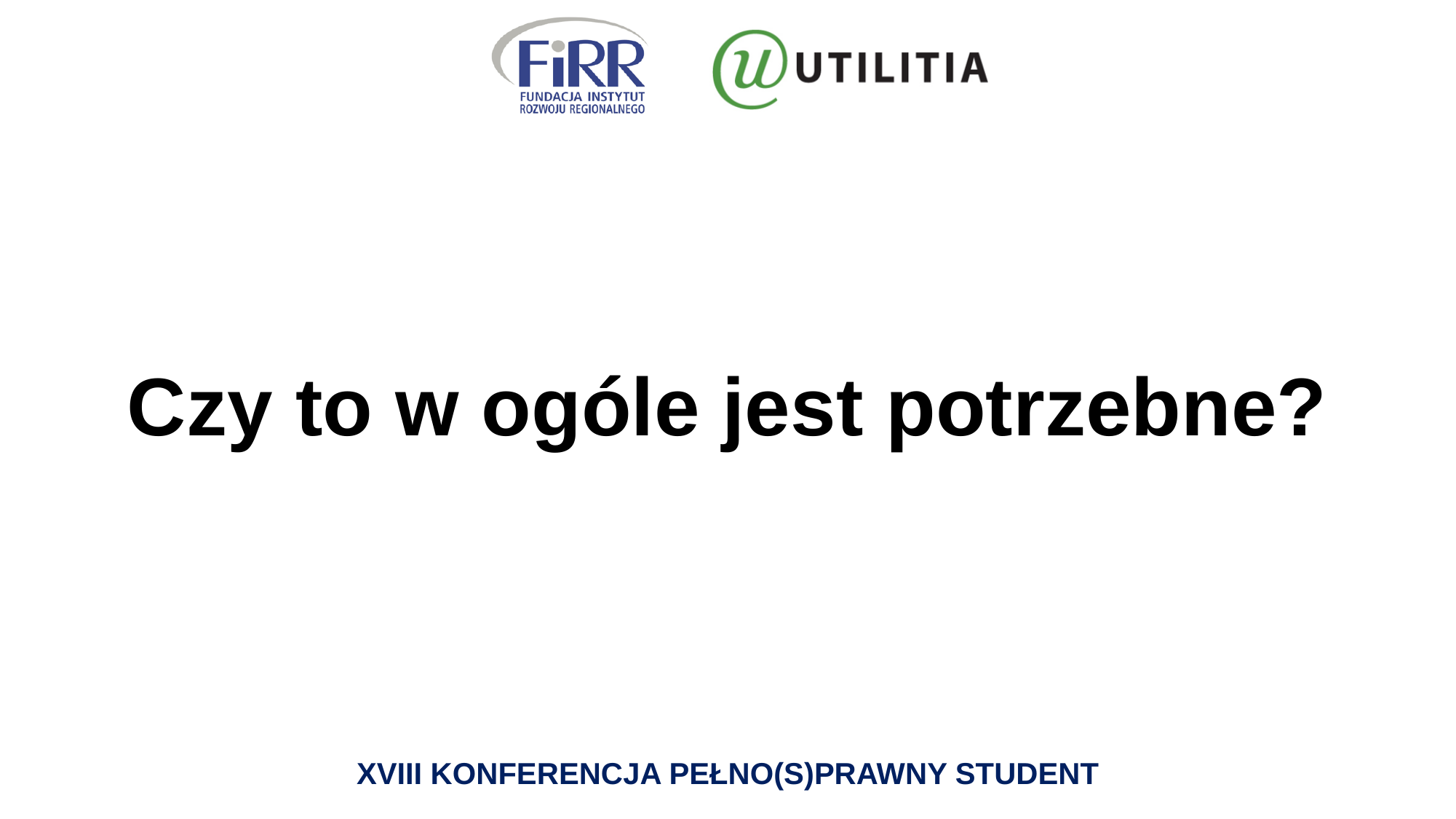

# Czy to w ogóle jest potrzebne?